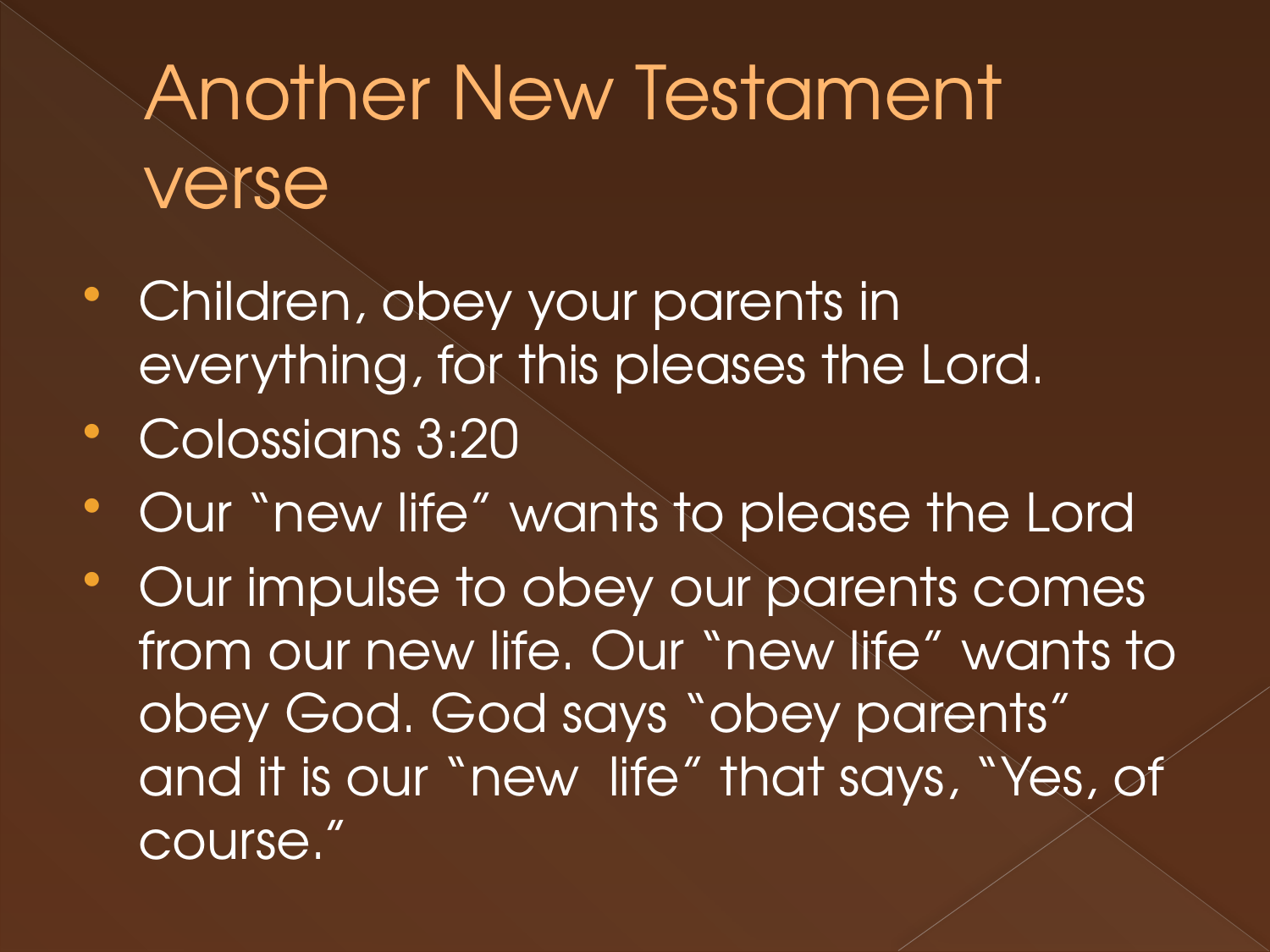

# Another New Testament verse
Children, obey your parents in everything, for this pleases the Lord.
Colossians 3:20
Our “new life” wants to please the Lord
Our impulse to obey our parents comes from our new life. Our “new life” wants to obey God. God says “obey parents” and it is our “new  life” that says, “Yes, of course.”